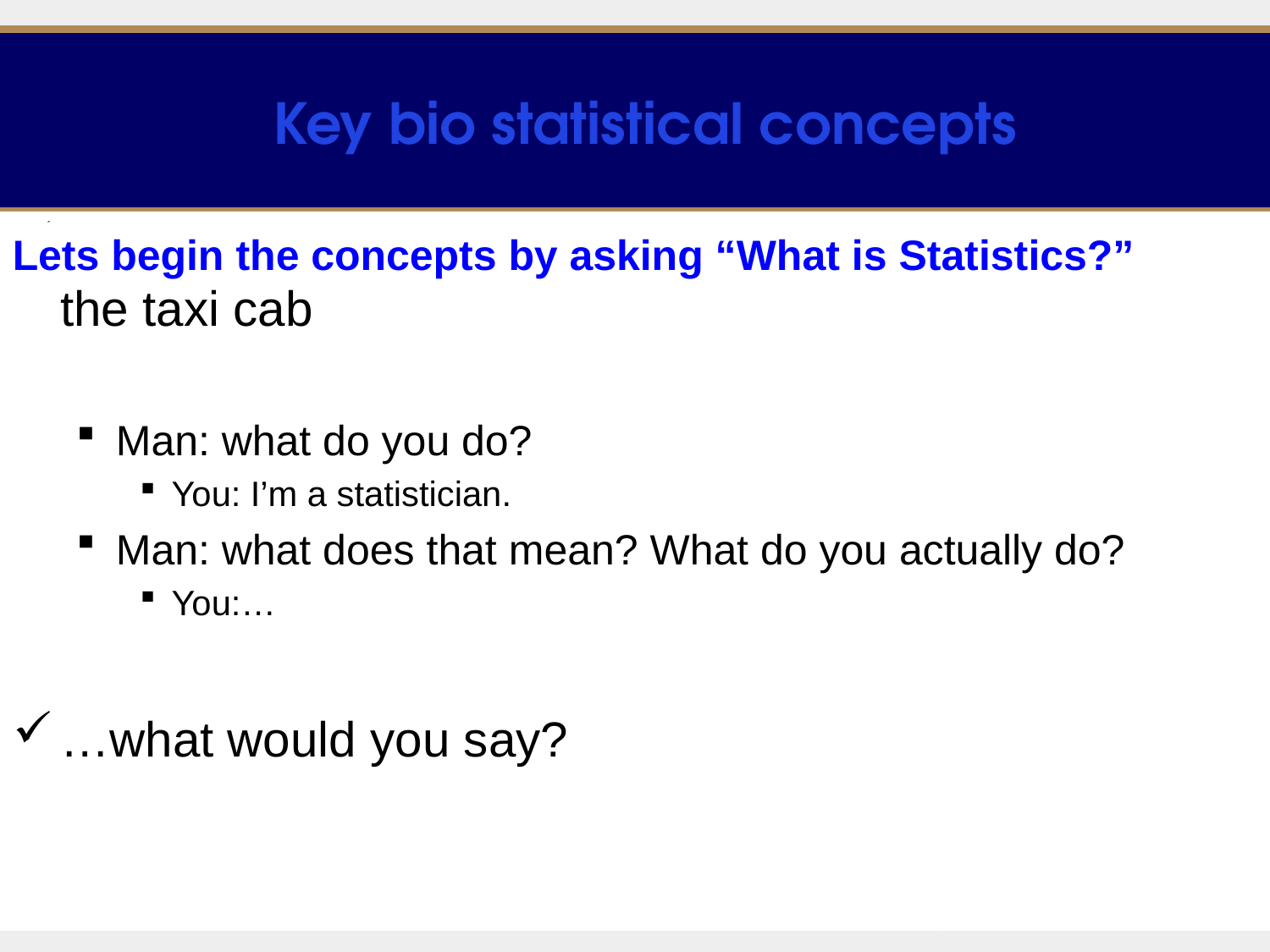

# Key bio statistical concepts
Imagine this (hypothetical) conversation with a man on the taxi cab

Man: what do you do?
You: I’m a statistician.
Man: what does that mean? What do you actually do?
You:…

…what would you say?

Lets begin the concepts by asking “What is Statistics?”